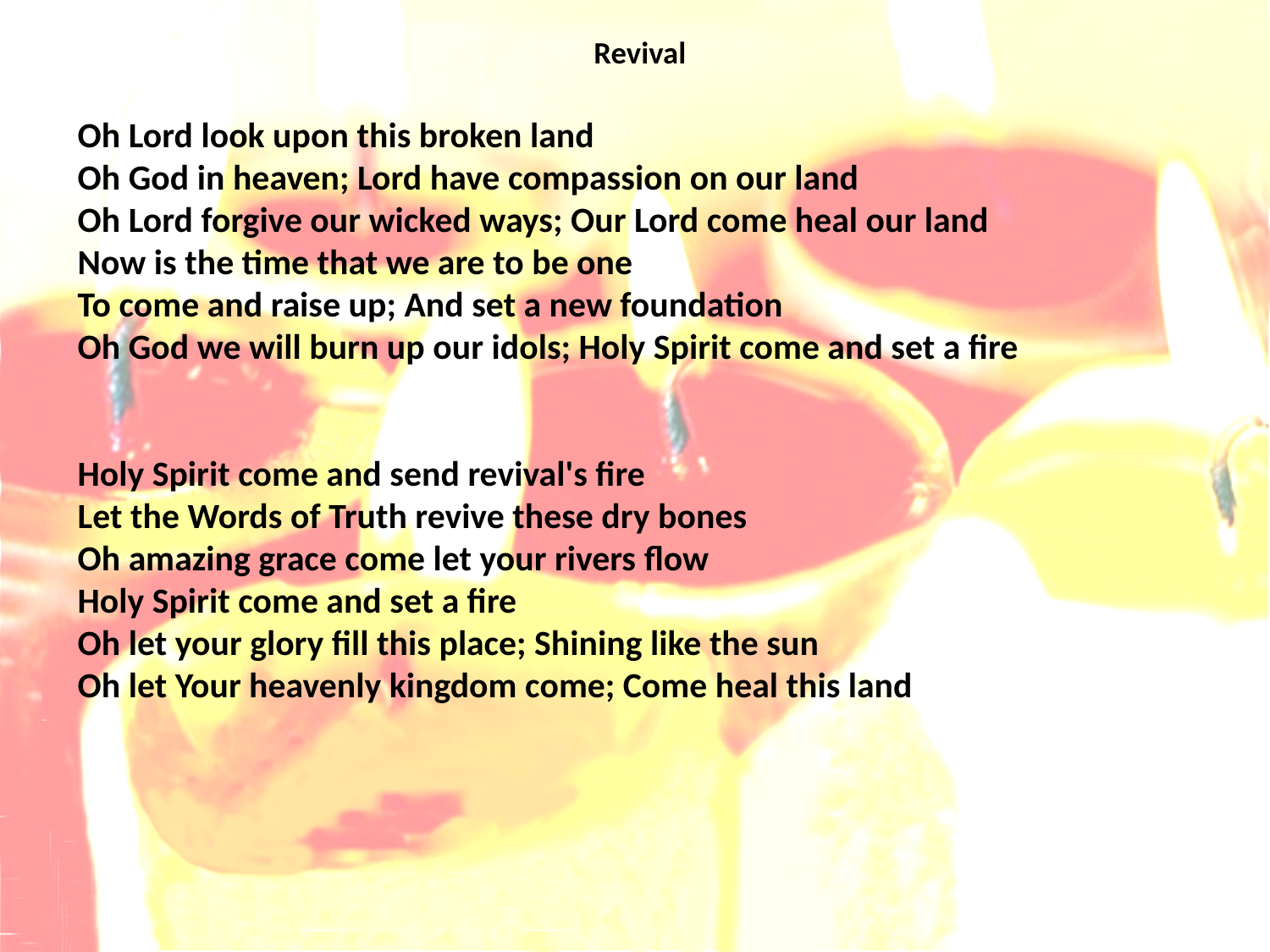

# Revival
Oh Lord look upon this broken land
Oh God in heaven; Lord have compassion on our land
Oh Lord forgive our wicked ways; Our Lord come heal our land
Now is the time that we are to be one
To come and raise up; And set a new foundation
Oh God we will burn up our idols; Holy Spirit come and set a fire
Holy Spirit come and send revival's fire
Let the Words of Truth revive these dry bones
Oh amazing grace come let your rivers flow
Holy Spirit come and set a fire
Oh let your glory fill this place; Shining like the sun
Oh let Your heavenly kingdom come; Come heal this land